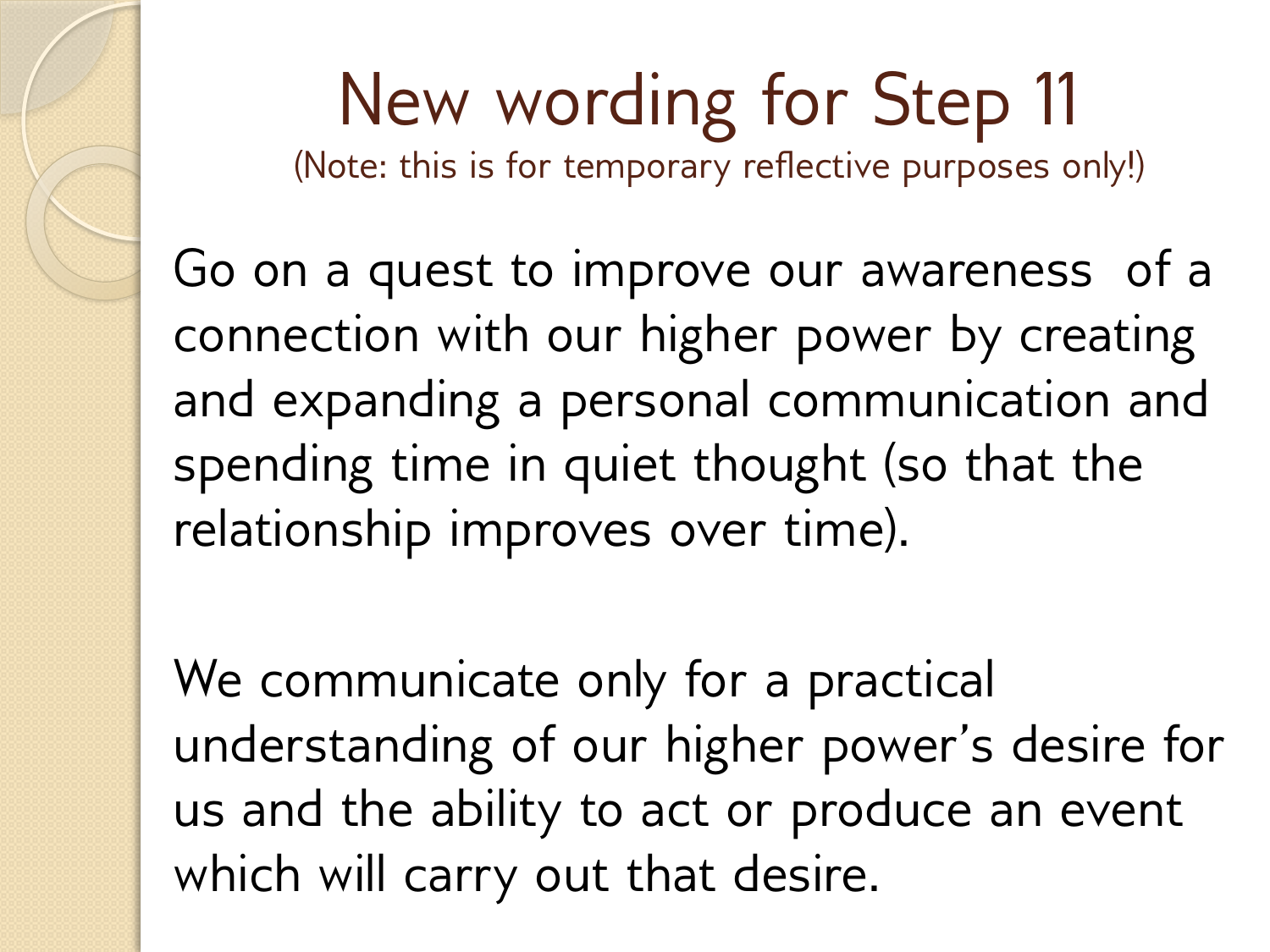

# New wording for Step 11 (Note: this is for temporary reflective purposes only!)
	Go on a quest to improve our awareness  of a connection with our higher power by creating and expanding a personal communication and spending time in quiet thought (so that the relationship improves over time).

	We communicate only for a practical understanding of our higher power’s desire for us and the ability to act or produce an event which will carry out that desire.